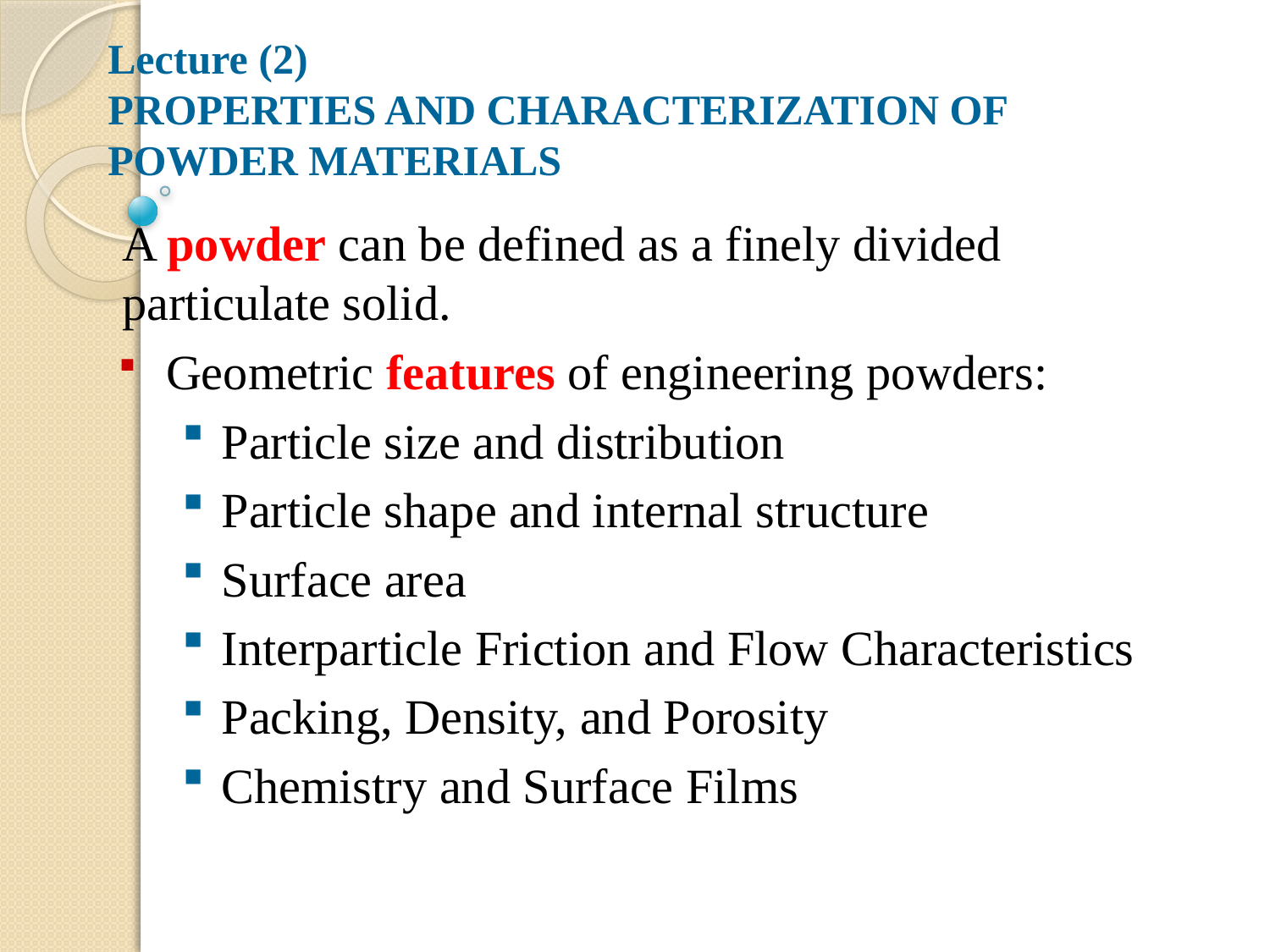

# Lecture (2) PROPERTIES AND CHARACTERIZATION OF POWDER MATERIALS
A powder can be defined as a finely divided particulate solid.
Geometric features of engineering powders:
Particle size and distribution
Particle shape and internal structure
Surface area
Interparticle Friction and Flow Characteristics
Packing, Density, and Porosity
Chemistry and Surface Films